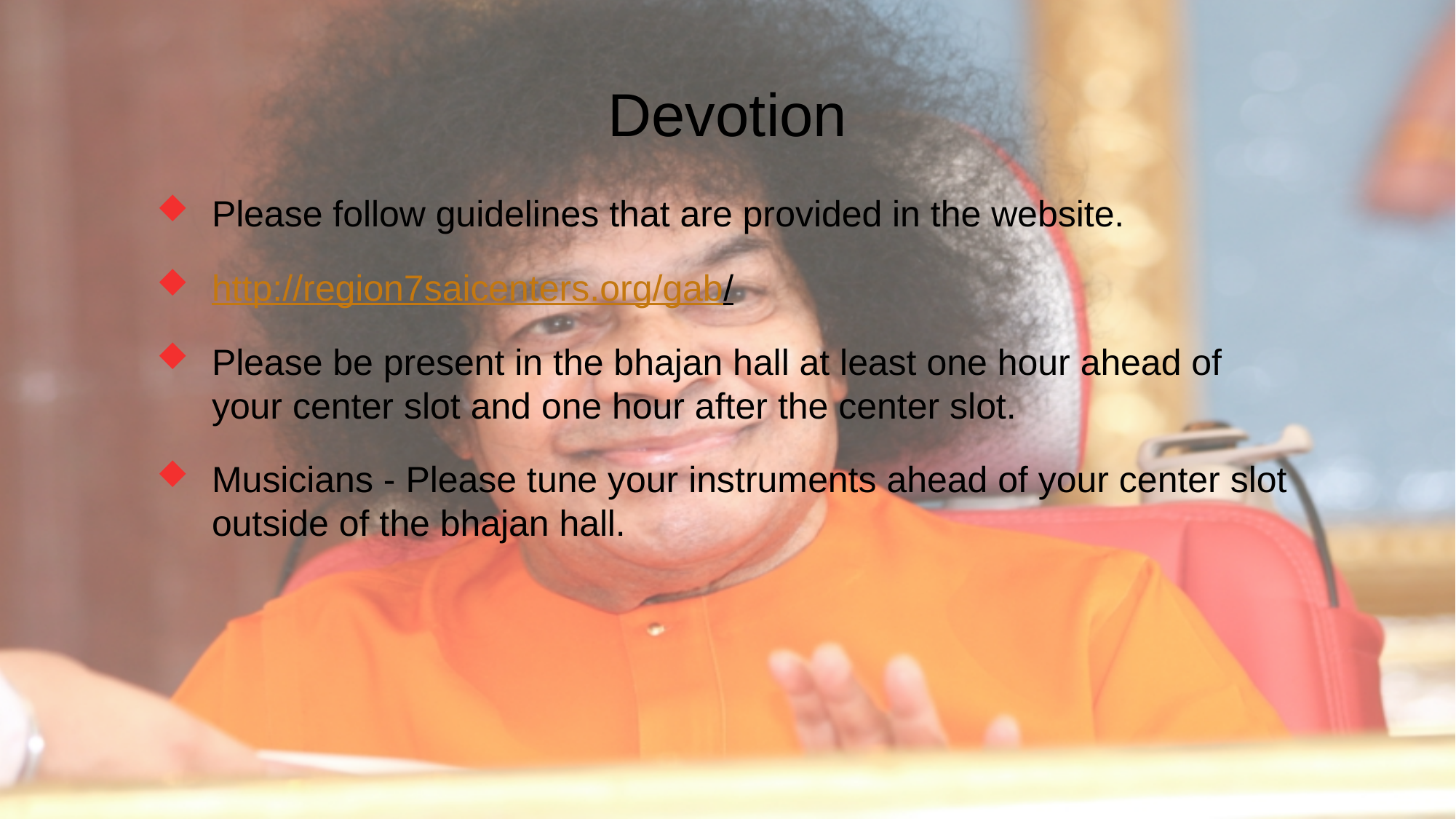

# Devotion
Please follow guidelines that are provided in the website.
http://region7saicenters.org/gab/
Please be present in the bhajan hall at least one hour ahead of your center slot and one hour after the center slot.
Musicians - Please tune your instruments ahead of your center slot outside of the bhajan hall.